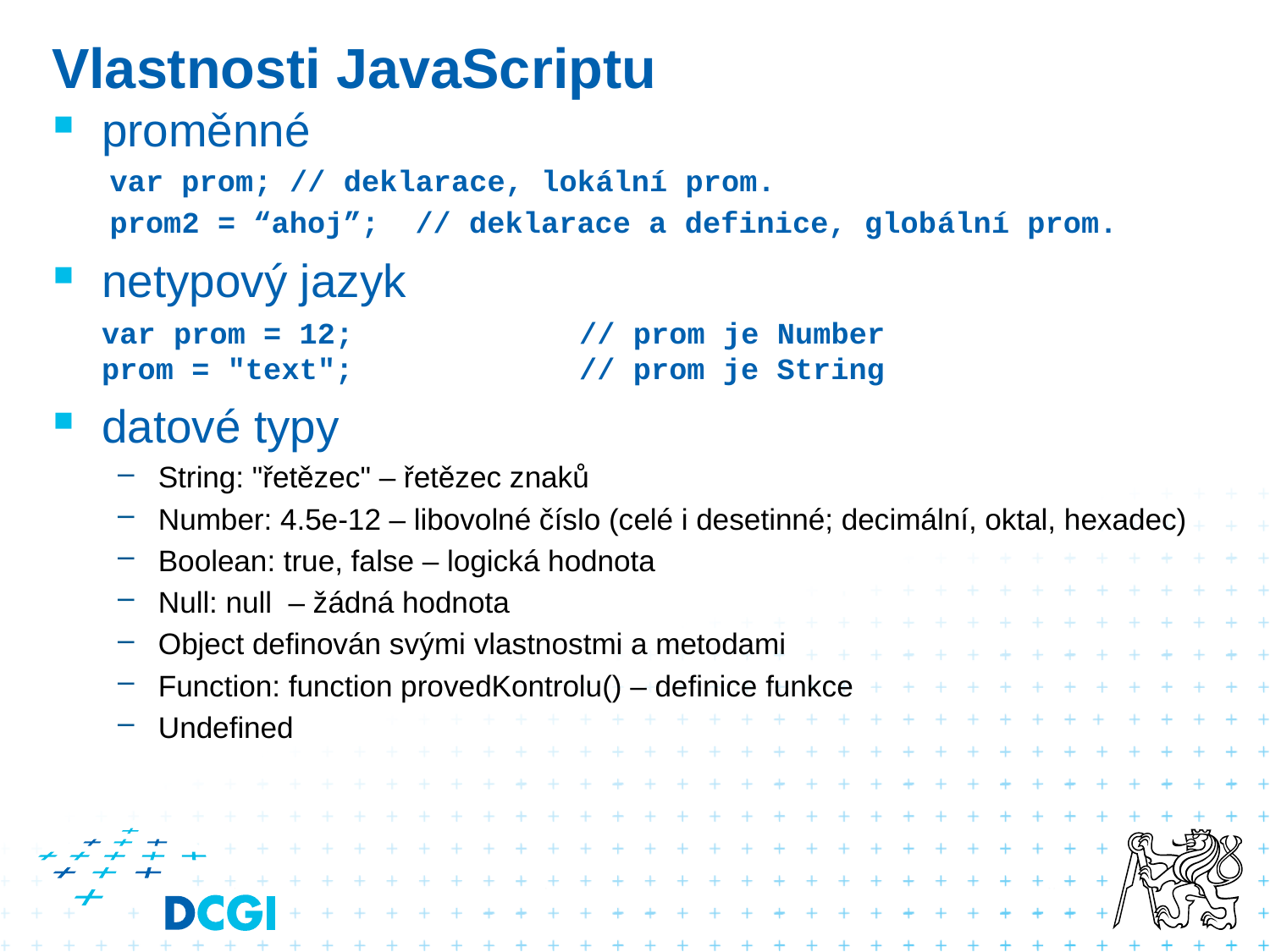

# Vlastnosti JavaScriptu
proměnné
var prom; // deklarace, lokální prom.
prom2 = “ahoj”;  // deklarace a definice, globální prom.
netypový jazyk
		var prom = 12;		// prom je Number
		prom = "text";		// prom je String
datové typy
String: "řetězec" – řetězec znaků
Number: 4.5e-12 – libovolné číslo (celé i desetinné; decimální, oktal, hexadec)
Boolean: true, false – logická hodnota
Null: null  – žádná hodnota
Object definován svými vlastnostmi a metodami
Function: function provedKontrolu() – definice funkce
Undefined